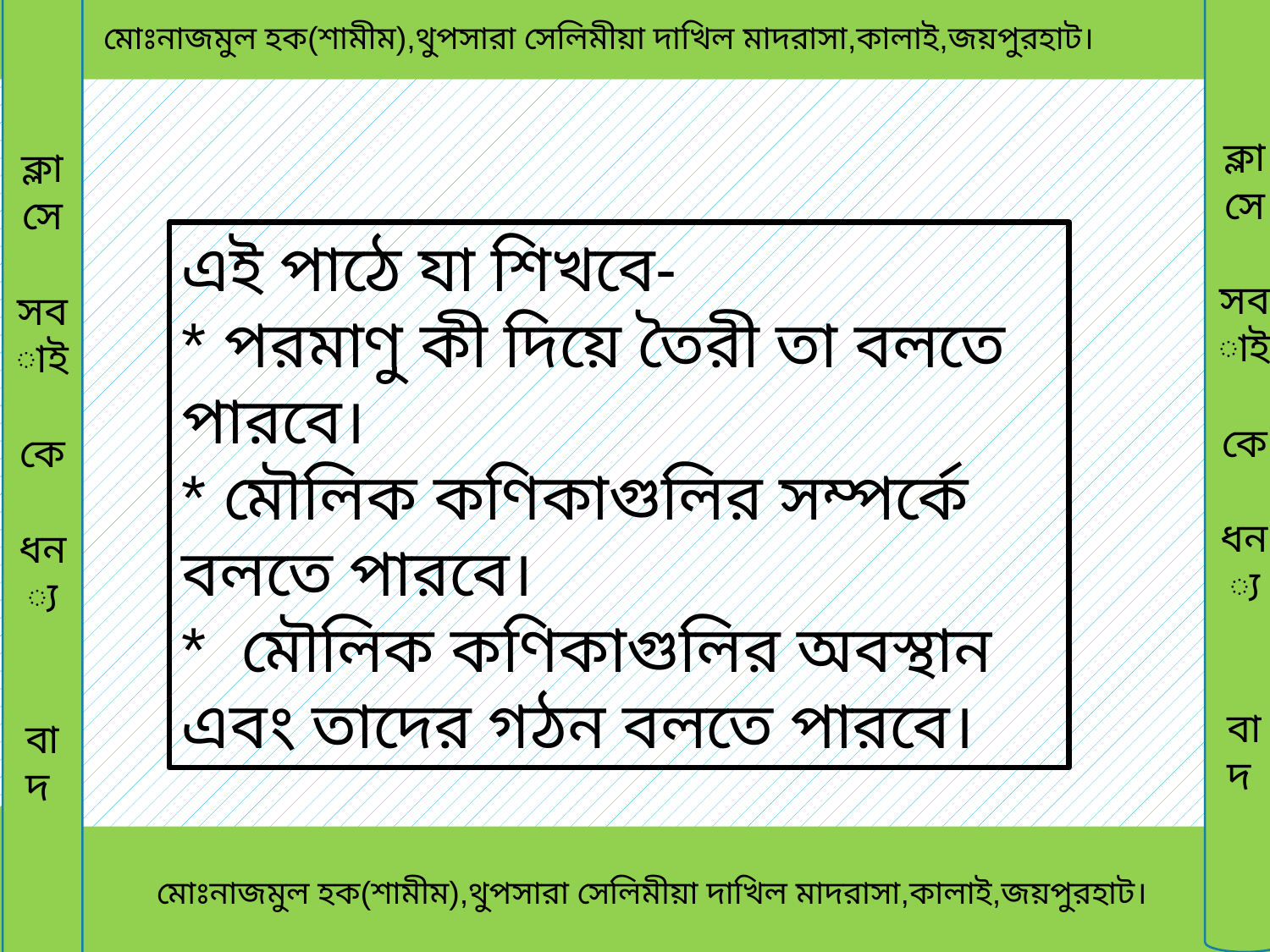

মোঃনাজমুল হক(শামীম),থুপসারা সেলিমীয়া দাখিল মাদরাসা,কালাই,জয়পুরহাট।
ক্লাসে

সবাই

কে

ধন্য

বাদ
ক্লাসে

সবাই

কে

ধন্য

বাদ
এই পাঠে যা শিখবে-
* পরমাণু কী দিয়ে তৈরী তা বলতে পারবে।
* মৌলিক কণিকাগুলির সম্পর্কে বলতে পারবে।
*  মৌলিক কণিকাগুলির অবস্থান এবং তাদের গঠন বলতে পারবে।
 মোঃনাজমুল হক(শামীম),থুপসারা সেলিমীয়া দাখিল মাদরাসা,কালাই,জয়পুরহাট।